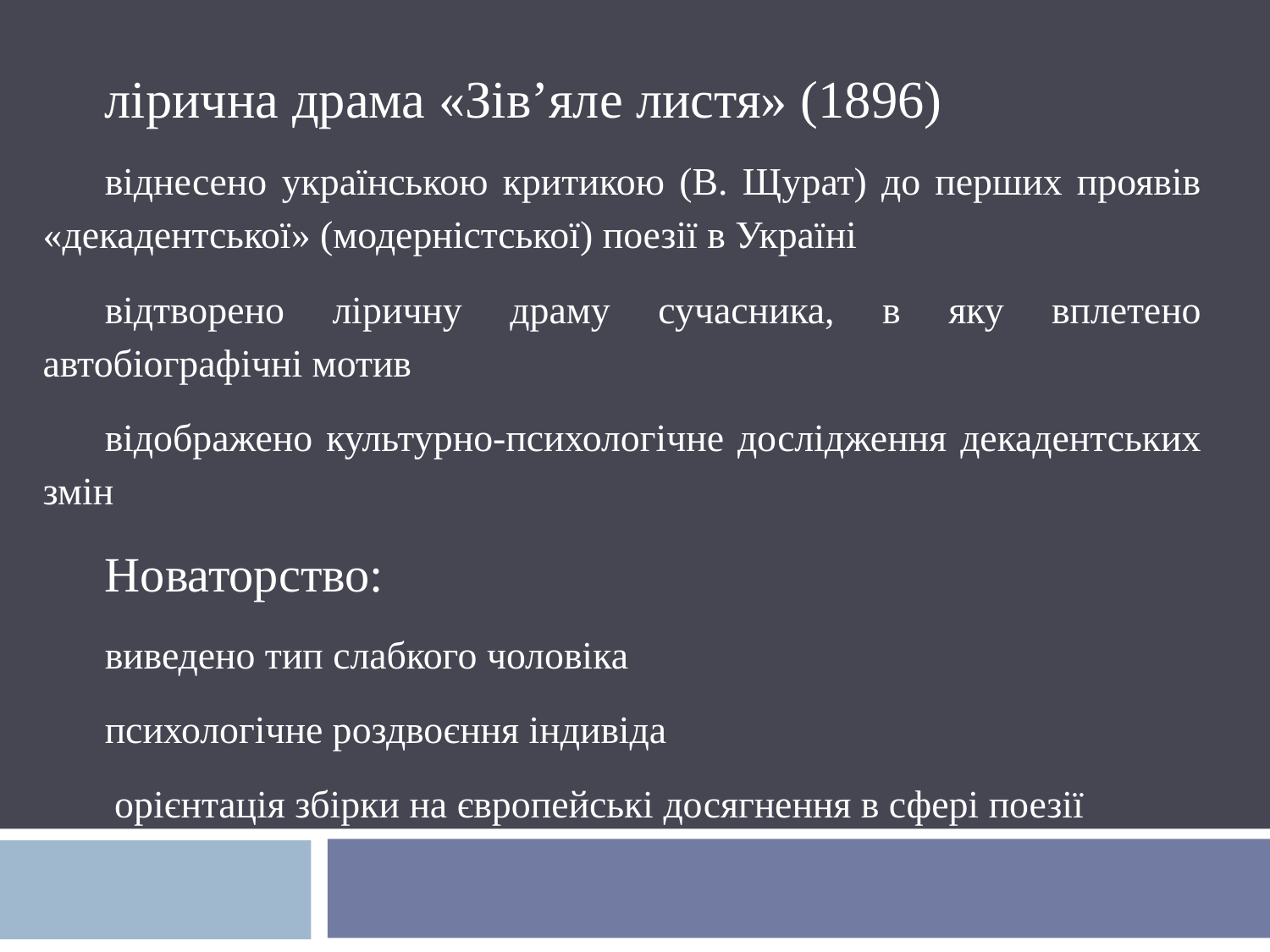

лірична драма «Зів’яле листя» (1896)
віднесено українською критикою (В. Щурат) до перших проявів «декадентської» (модерністської) поезії в Україні
відтворено ліричну драму сучасника, в яку вплетено автобіографічні мотив
відображено культурно-психологічне дослідження декадентських змін
Новаторство:
виведено тип слабкого чоловіка
психологічне роздвоєння індивіда
 орієнтація збірки на європейські досягнення в сфері поезії